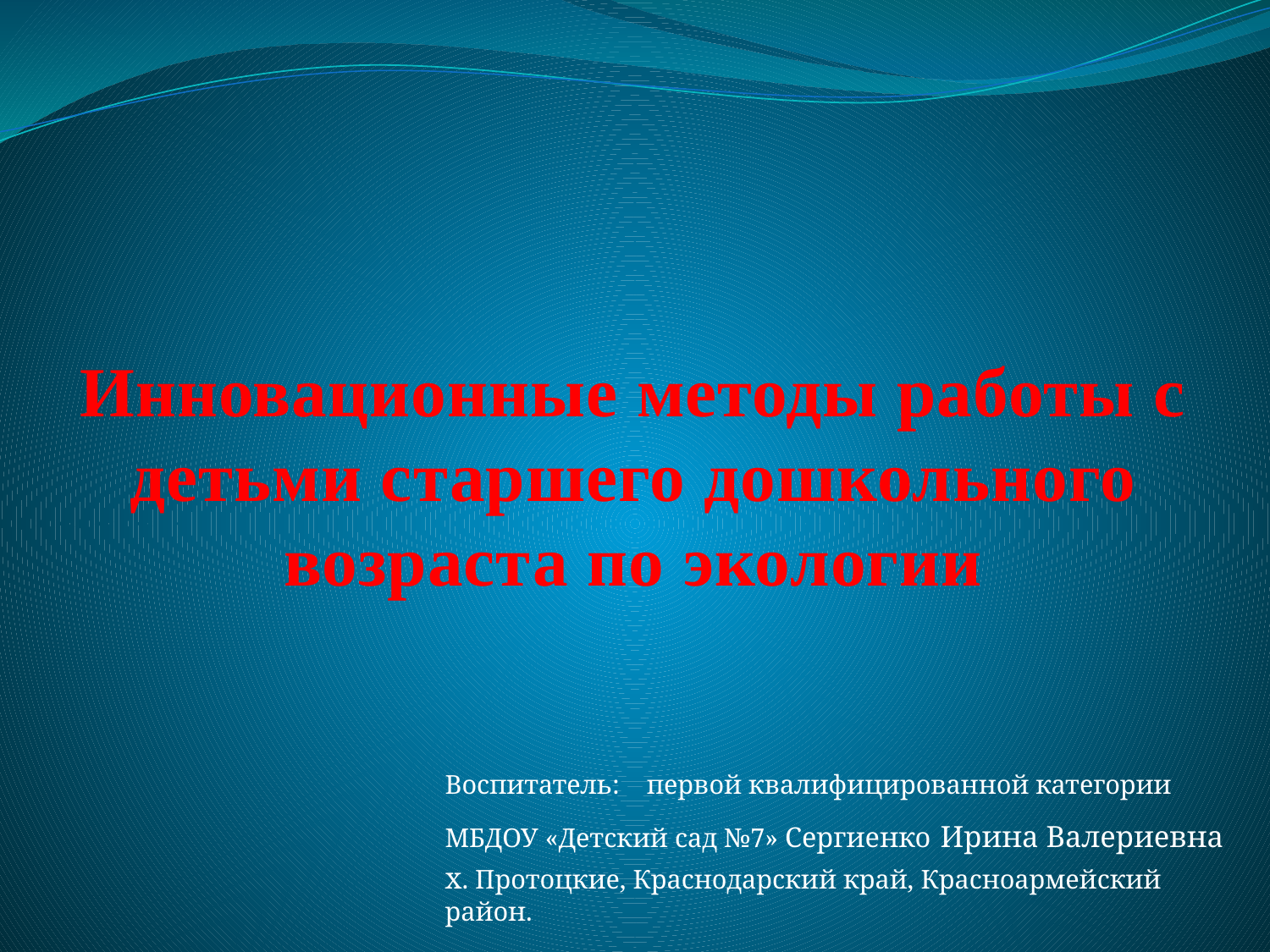

# Инновационные методы работы с детьми старшего дошкольного возраста по экологии
Воспитатель:  первой квалифицированной категории
МБДОУ «Детский сад №7» Сергиенко Ирина Валериевна
х. Протоцкие, Краснодарский край, Красноармейский район.